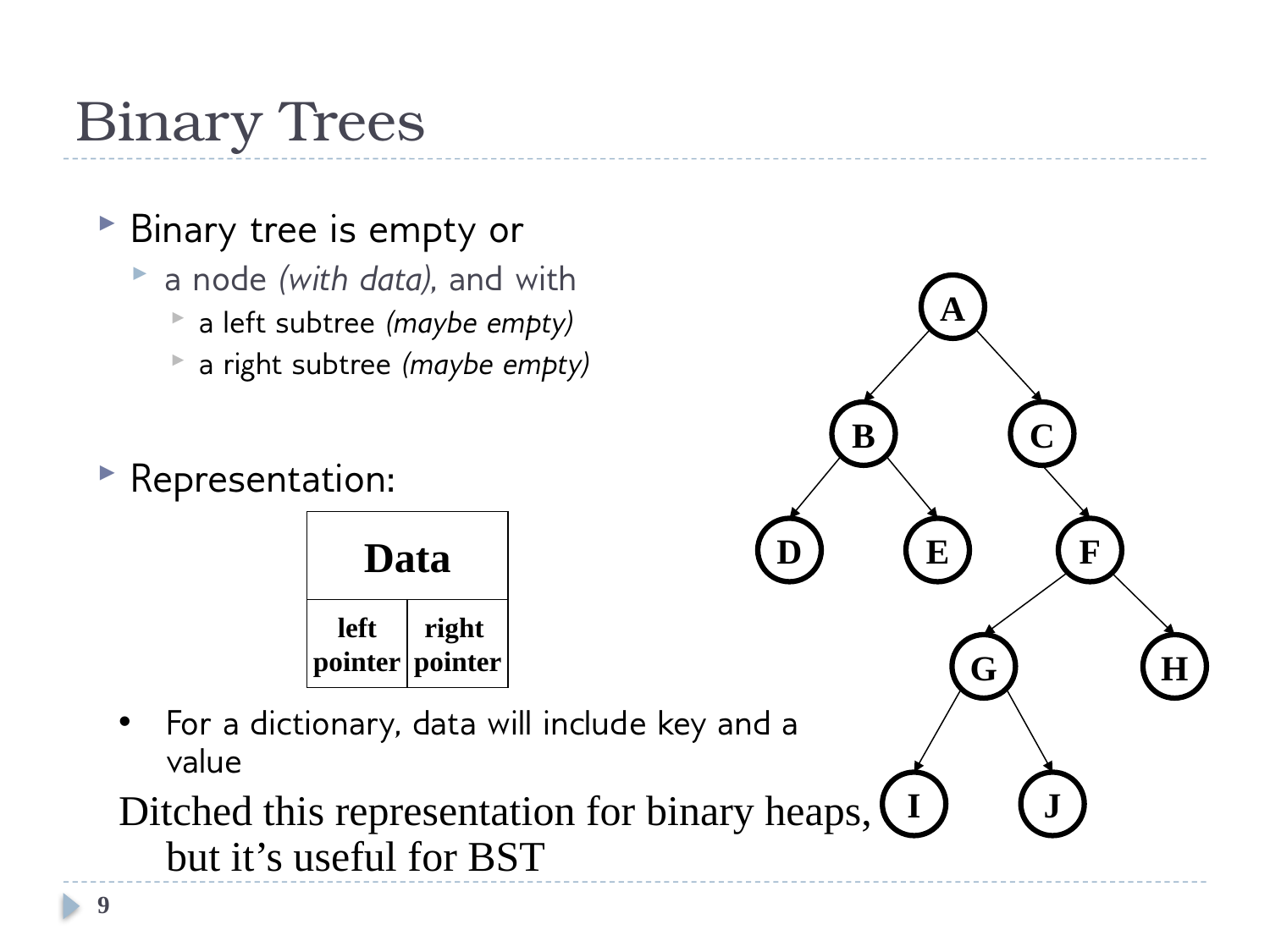

# Binary Trees
Binary tree is empty or
a node (with data), and with
a left subtree (maybe empty)
a right subtree (maybe empty)

Representation:
A
B
C
Data
left
pointer
right
pointer
D
E
F
G
H
For a dictionary, data will include key and a value
Ditched this representation for binary heaps, but it’s useful for BST

I
J
9